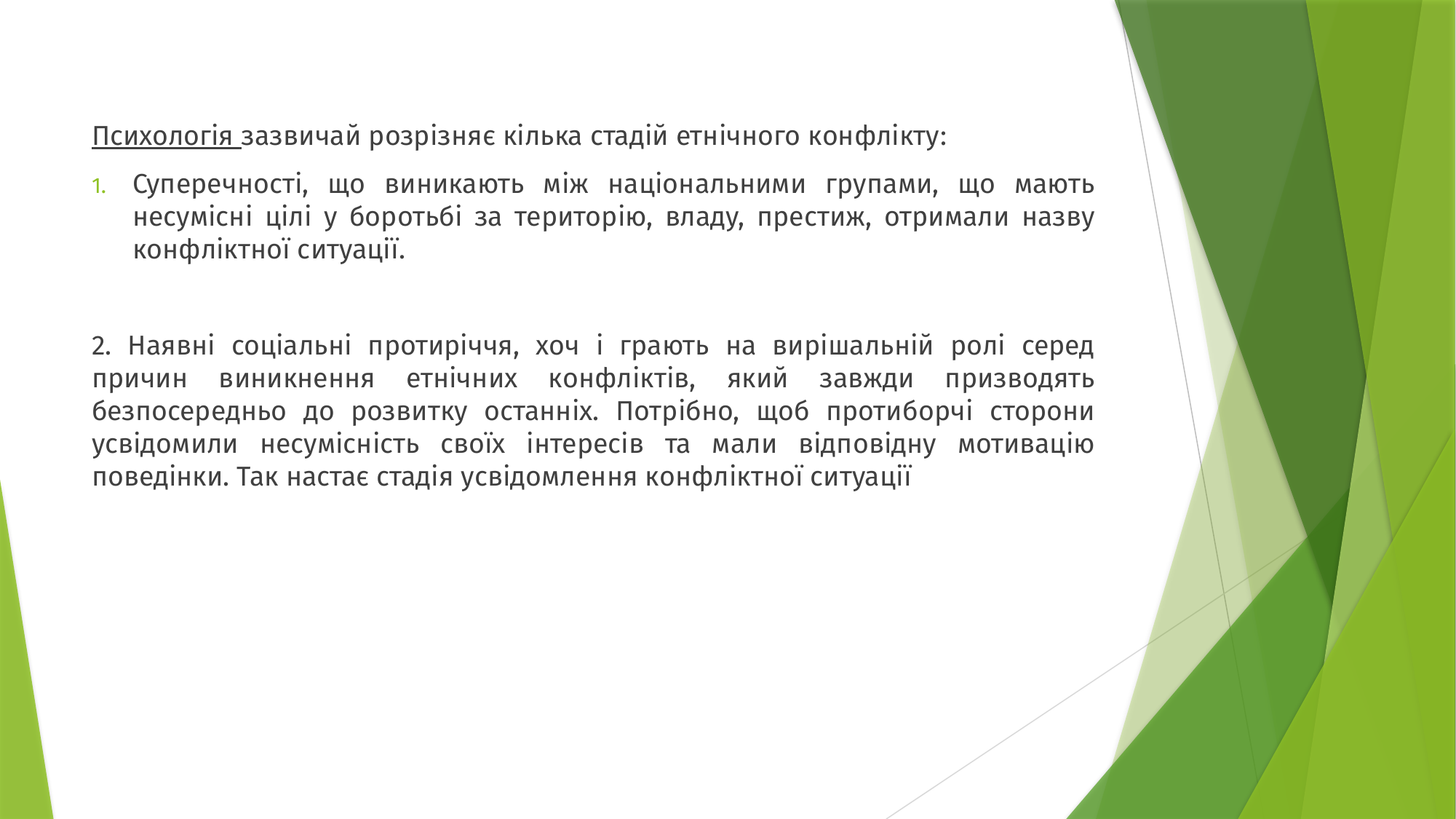

Психологія зазвичай розрізняє кілька стадій етнічного конфлікту:
Суперечності, що виникають між національними групами, що мають несумісні цілі у боротьбі за територію, владу, престиж, отримали назву конфліктної ситуації.

2. Наявні соціальні протиріччя, хоч і грають на вирішальній ролі серед причин виникнення етнічних конфліктів, який завжди призводять безпосередньо до розвитку останніх. Потрібно, щоб протиборчі сторони усвідомили несумісність своїх інтересів та мали відповідну мотивацію поведінки. Так настає стадія усвідомлення конфліктної ситуації